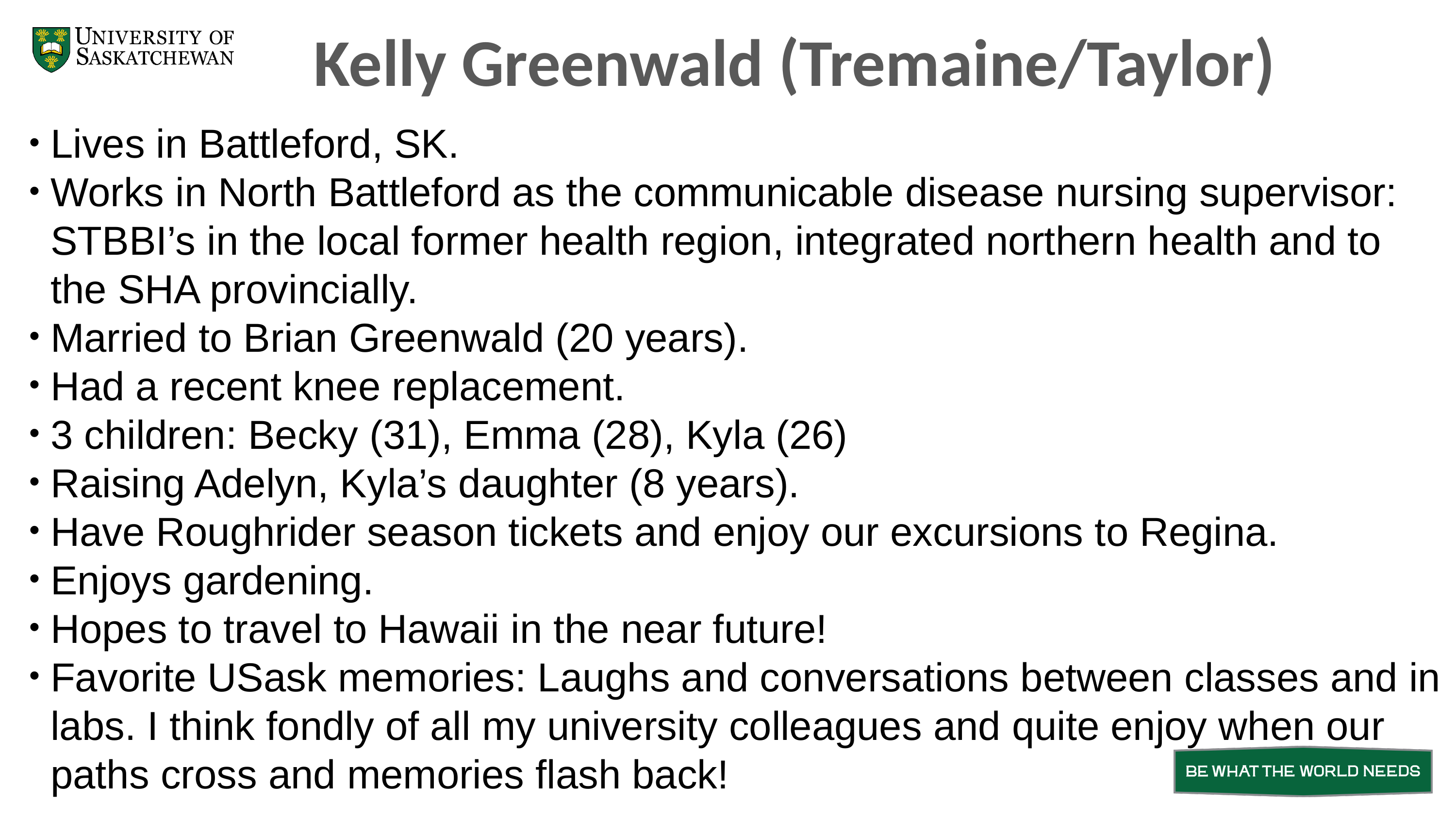

Kelly Greenwald (Tremaine/Taylor)
Lives in Battleford, SK.
Works in North Battleford as the communicable disease nursing supervisor: STBBI’s in the local former health region, integrated northern health and to the SHA provincially.
Married to Brian Greenwald (20 years).
Had a recent knee replacement.
3 children: Becky (31), Emma (28), Kyla (26)
Raising Adelyn, Kyla’s daughter (8 years).
Have Roughrider season tickets and enjoy our excursions to Regina.
Enjoys gardening.
Hopes to travel to Hawaii in the near future!
Favorite USask memories: Laughs and conversations between classes and in labs. I think fondly of all my university colleagues and quite enjoy when our paths cross and memories flash back!